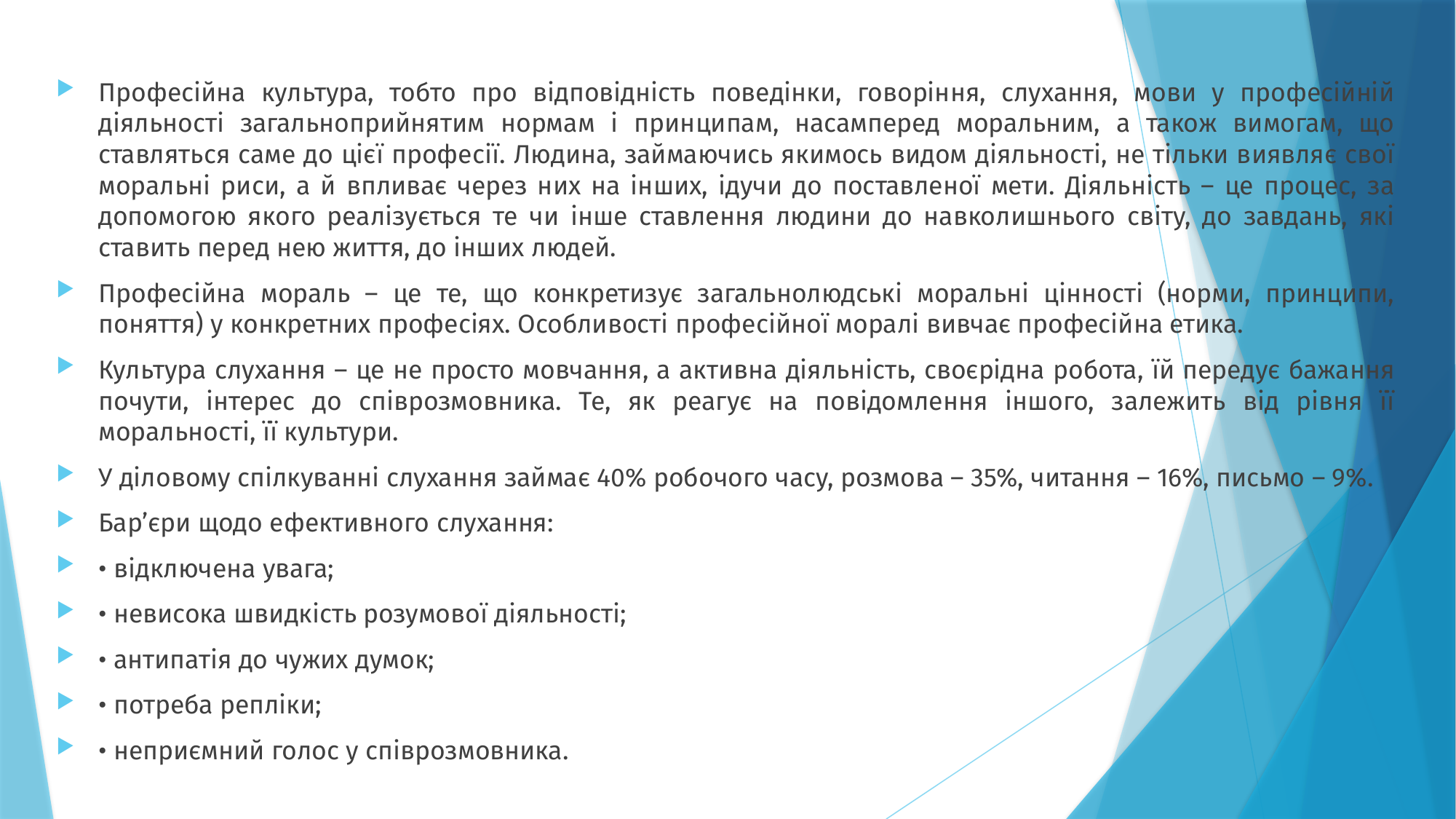

Професійна культура, тобто про відповідність поведінки, говоріння, слухання, мови у професійній діяльності загальноприйнятим нормам і принципам, насамперед моральним, а також вимогам, що ставляться саме до цієї професії. Людина, займаючись якимось видом діяльності, не тільки виявляє свої моральні риси, а й впливає через них на інших, ідучи до поставленої мети. Діяльність – це процес, за допомогою якого реалізується те чи інше ставлення людини до навколишнього світу, до завдань, які ставить перед нею життя, до інших людей.
Професійна мораль – це те, що конкретизує загальнолюдські моральні цінності (норми, принципи, поняття) у конкретних професіях. Особливості професійної моралі вивчає професійна етика.
Культура слухання – це не просто мовчання, а активна діяльність, своєрідна робота, їй передує бажання почути, інтерес до співрозмовника. Те, як реагує на повідомлення іншого, залежить від рівня її моральності, її культури.
У діловому спілкуванні слухання займає 40% робочого часу, розмова – 35%, читання – 16%, письмо – 9%.
Бар’єри щодо ефективного слухання:
• відключена увага;
• невисока швидкість розумової діяльності;
• антипатія до чужих думок;
• потреба репліки;
• неприємний голос у співрозмовника.